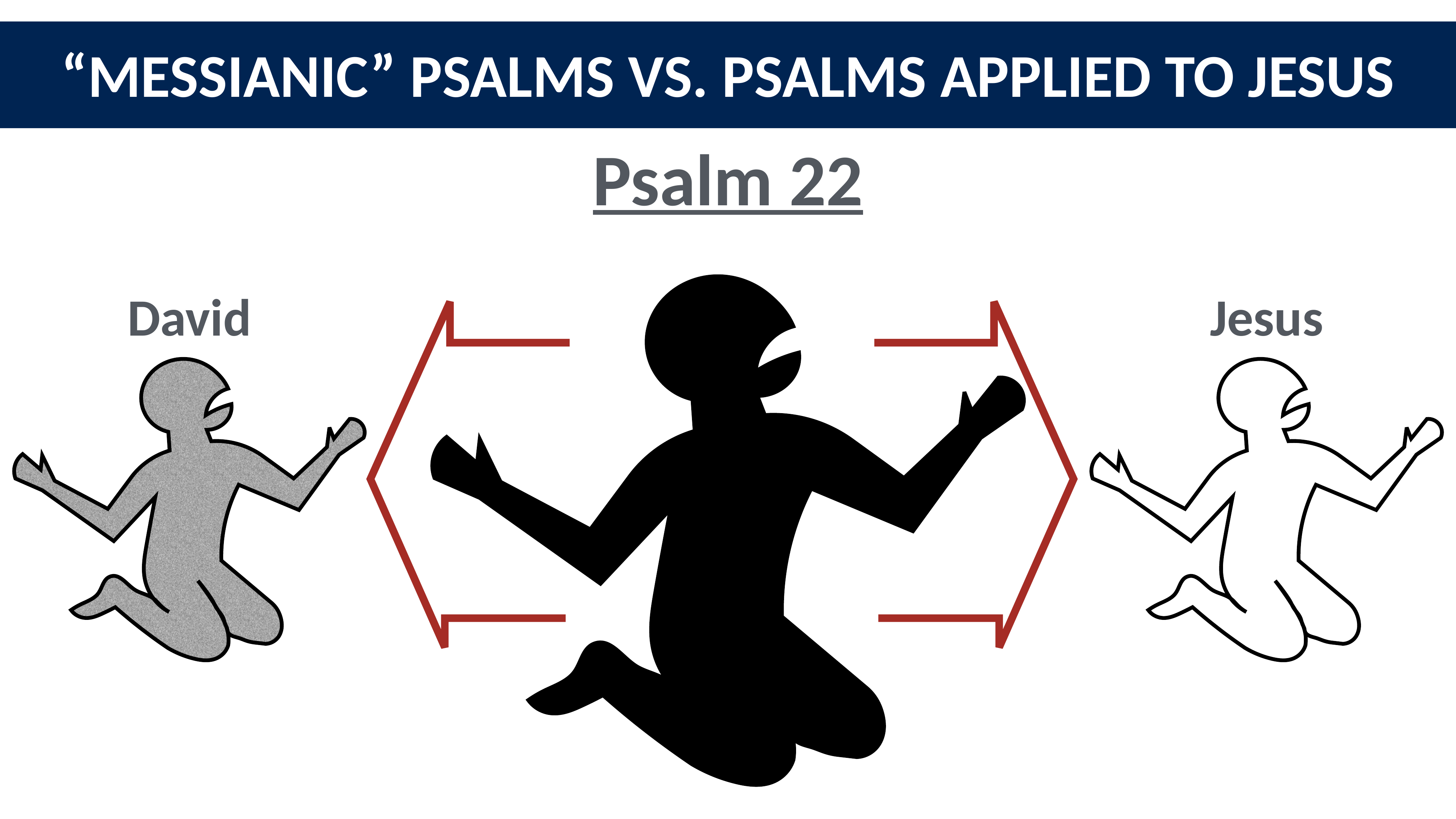

“Messianic” Psalms vs. Psalms Applied to Jesus

Psalm 22
David
Jesus